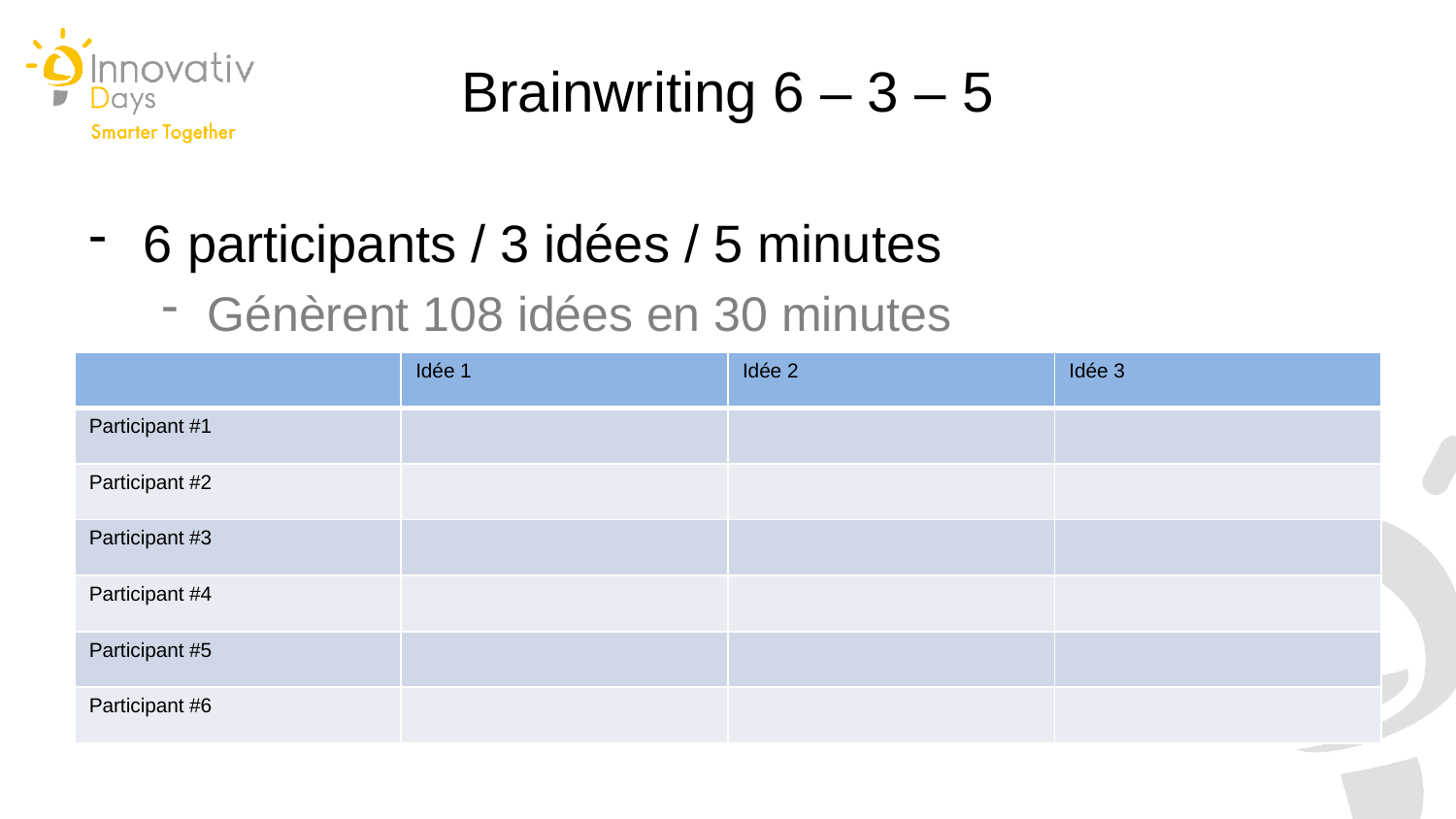

Brainwriting 6 – 3 – 5
6 participants / 3 idées / 5 minutes
Génèrent 108 idées en 30 minutes
|  | Idée 1 | Idée 2 | Idée 3 |
| --- | --- | --- | --- |
| Participant #1 |  |  |  |
| Participant #2 |  |  |  |
| Participant #3 |  |  |  |
| Participant #4 |  |  |  |
| Participant #5 |  |  |  |
| Participant #6 |  |  |  |